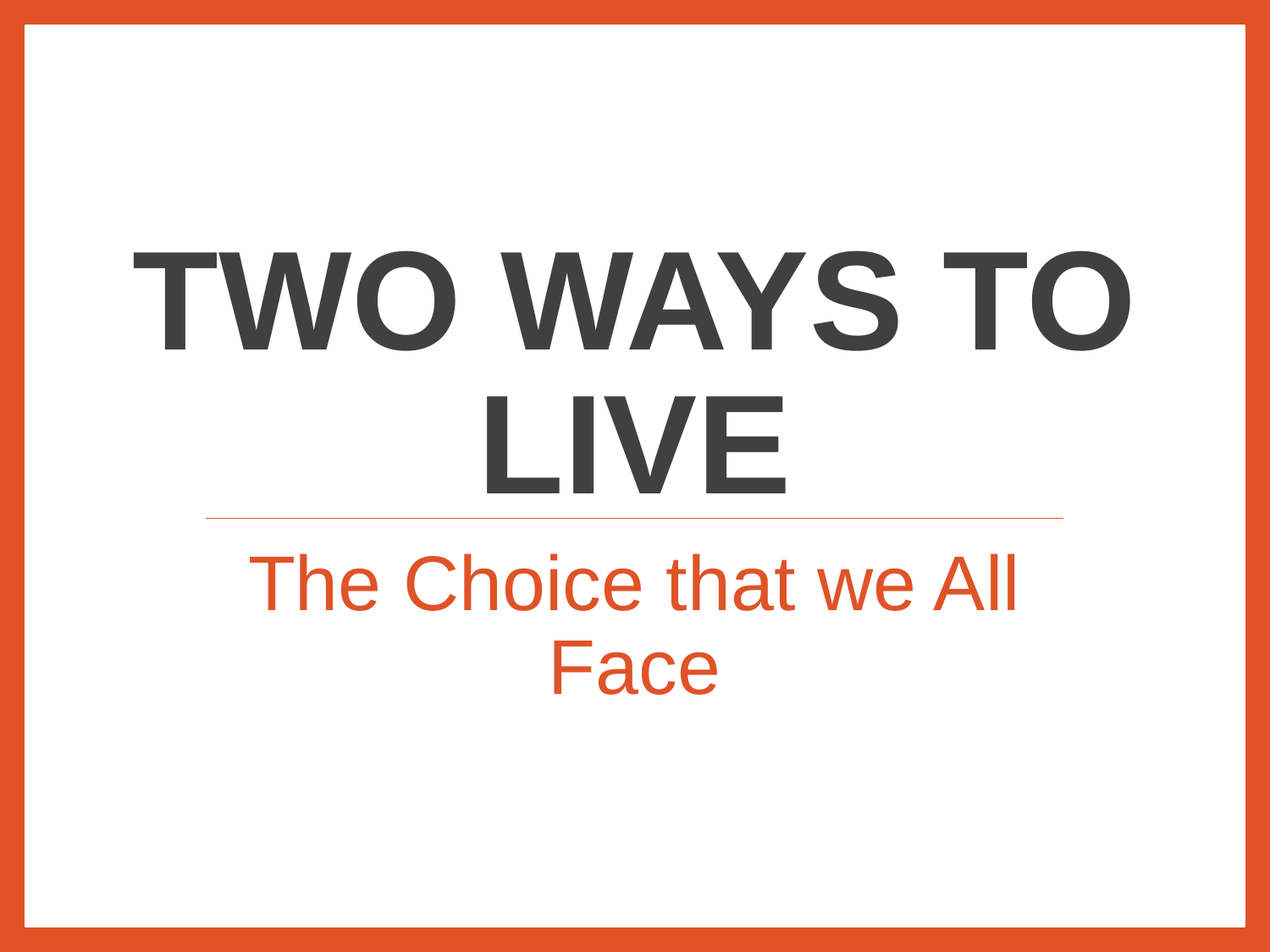

# Two ways to live
The Choice that we All Face